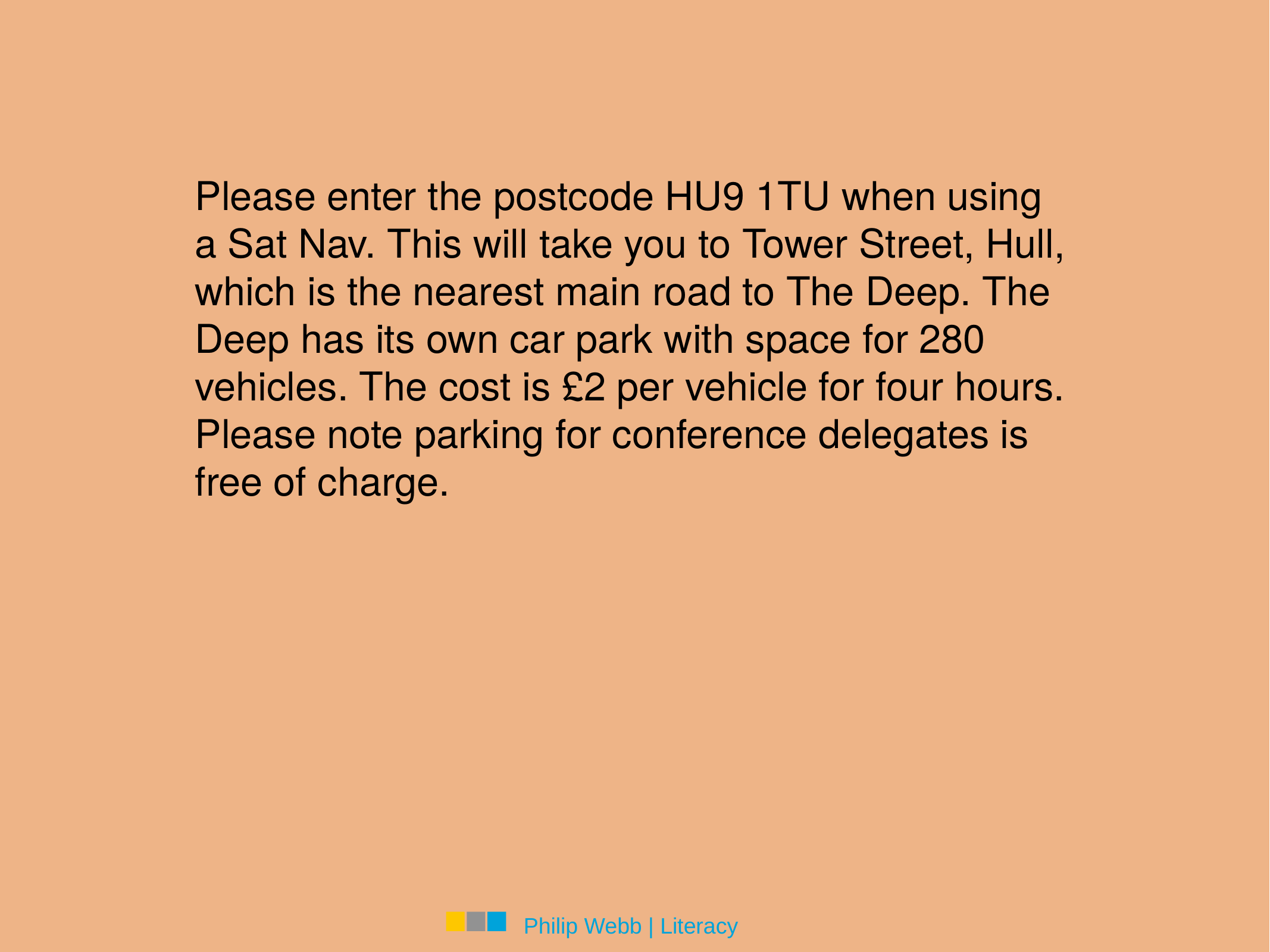

Please enter the postcode HU9 1TU when using a Sat Nav. This will take you to Tower Street, Hull, which is the nearest main road to The Deep. The Deep has its own car park with space for 280 vehicles. The cost is £2 per vehicle for four hours. Please note parking for conference delegates is free of charge.